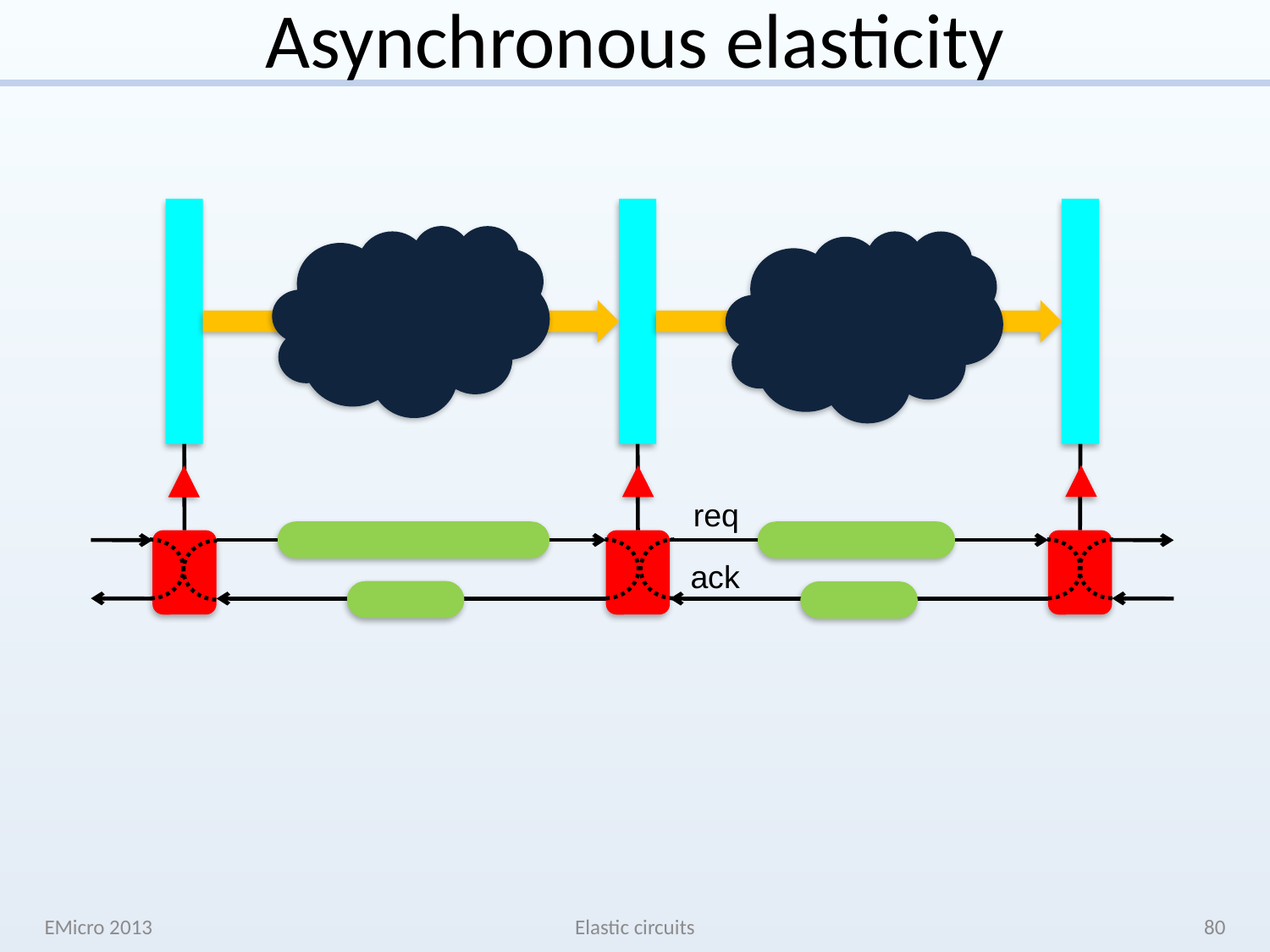

# Asynchronous elasticity

req
ack

EMicro 2013
Elastic circuits
80